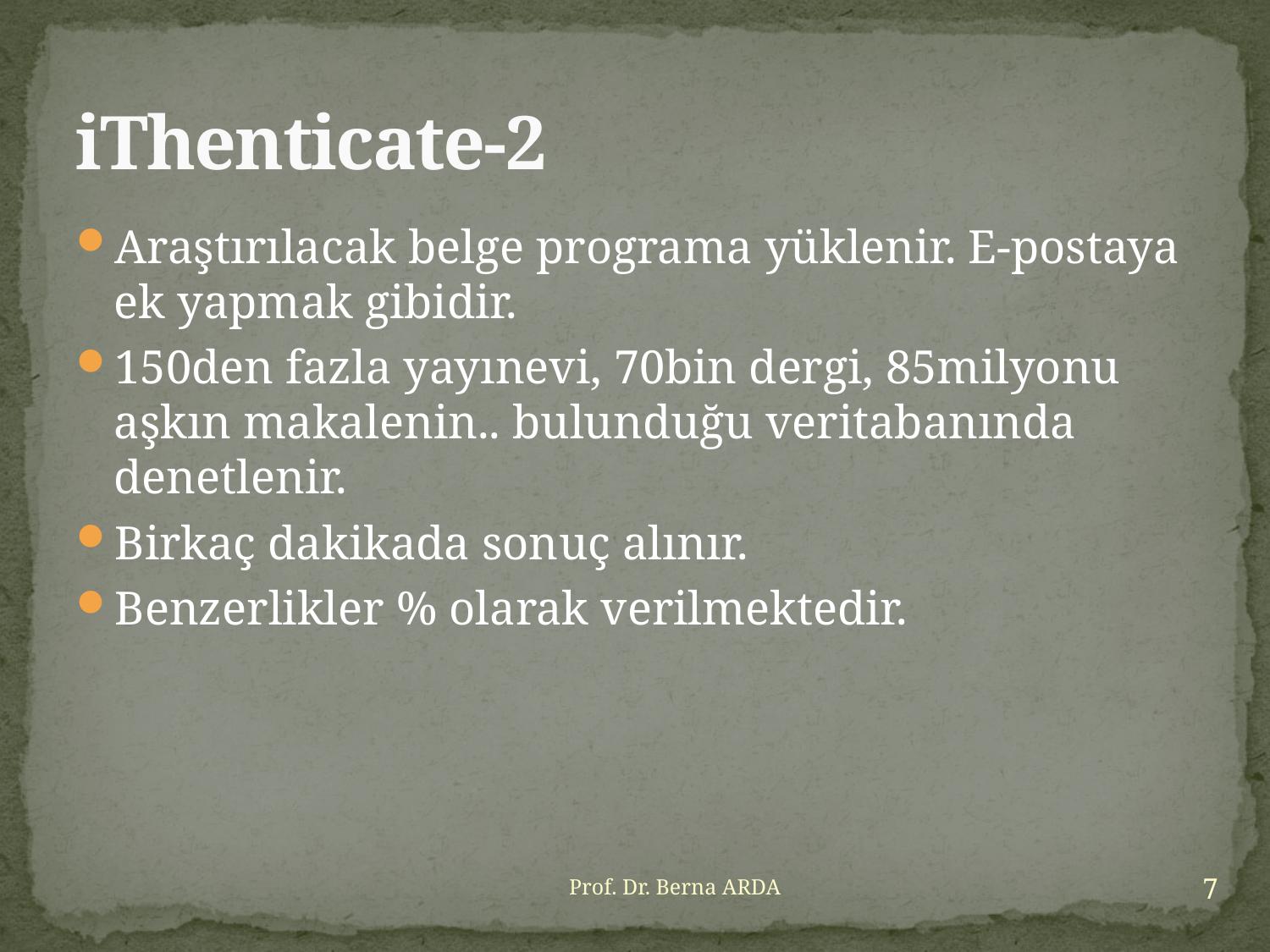

# iThenticate-2
Araştırılacak belge programa yüklenir. E-postaya ek yapmak gibidir.
150den fazla yayınevi, 70bin dergi, 85milyonu aşkın makalenin.. bulunduğu veritabanında denetlenir.
Birkaç dakikada sonuç alınır.
Benzerlikler % olarak verilmektedir.

7
Prof. Dr. Berna ARDA